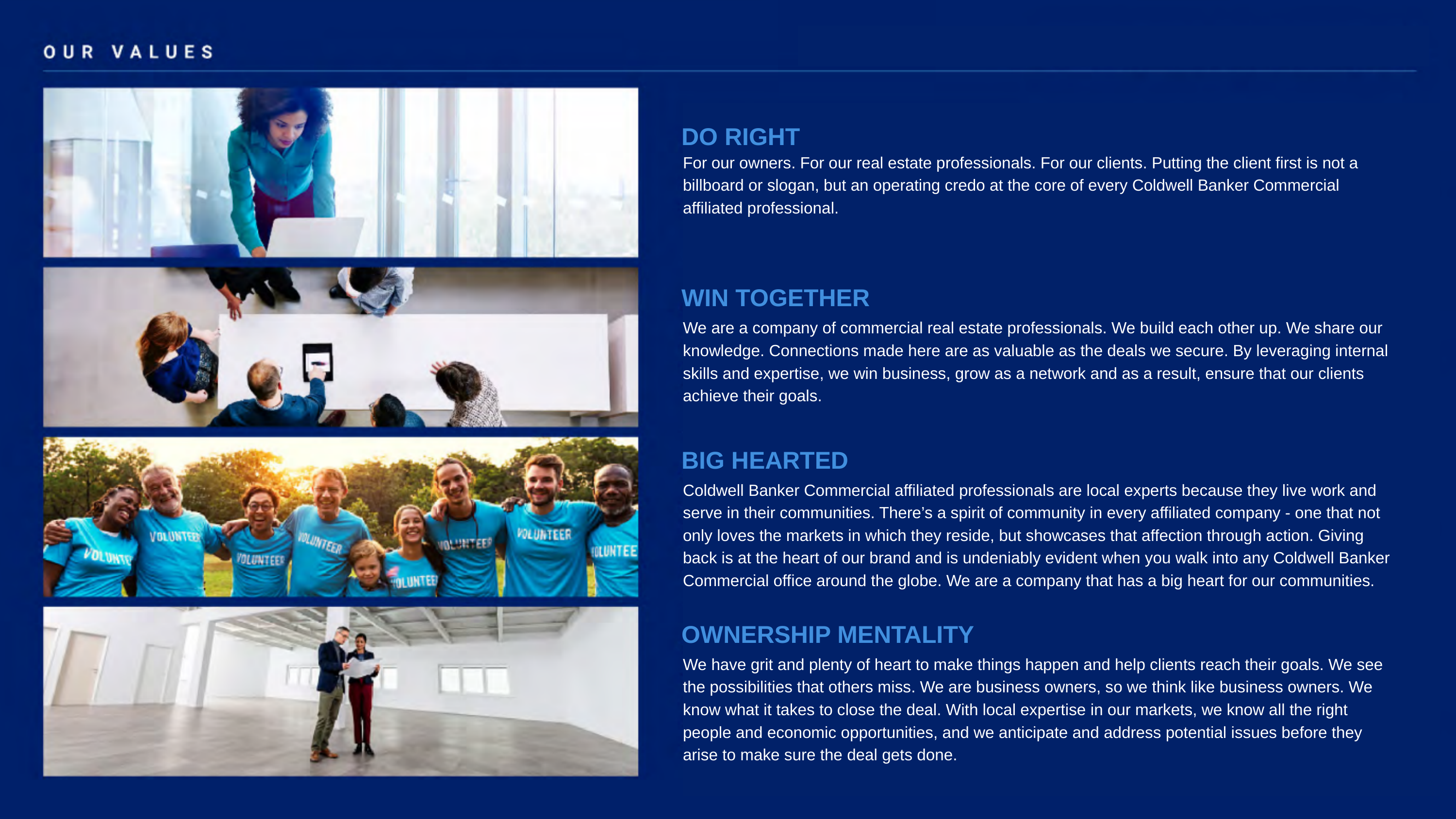

DO RIGHT
For our owners. For our real estate professionals. For our clients. Putting the client first is not a billboard or slogan, but an operating credo at the core of every Coldwell Banker Commercial affiliated professional.
WIN TOGETHER
We are a company of commercial real estate professionals. We build each other up. We share our knowledge. Connections made here are as valuable as the deals we secure. By leveraging internal skills and expertise, we win business, grow as a network and as a result, ensure that our clients achieve their goals.
BIG HEARTED
Coldwell Banker Commercial affiliated professionals are local experts because they live work and serve in their communities. There’s a spirit of community in every affiliated company - one that not only loves the markets in which they reside, but showcases that affection through action. Giving back is at the heart of our brand and is undeniably evident when you walk into any Coldwell Banker Commercial office around the globe. We are a company that has a big heart for our communities.
OWNERSHIP MENTALITY
We have grit and plenty of heart to make things happen and help clients reach their goals. We see the possibilities that others miss. We are business owners, so we think like business owners. We know what it takes to close the deal. With local expertise in our markets, we know all the right people and economic opportunities, and we anticipate and address potential issues before they arise to make sure the deal gets done.